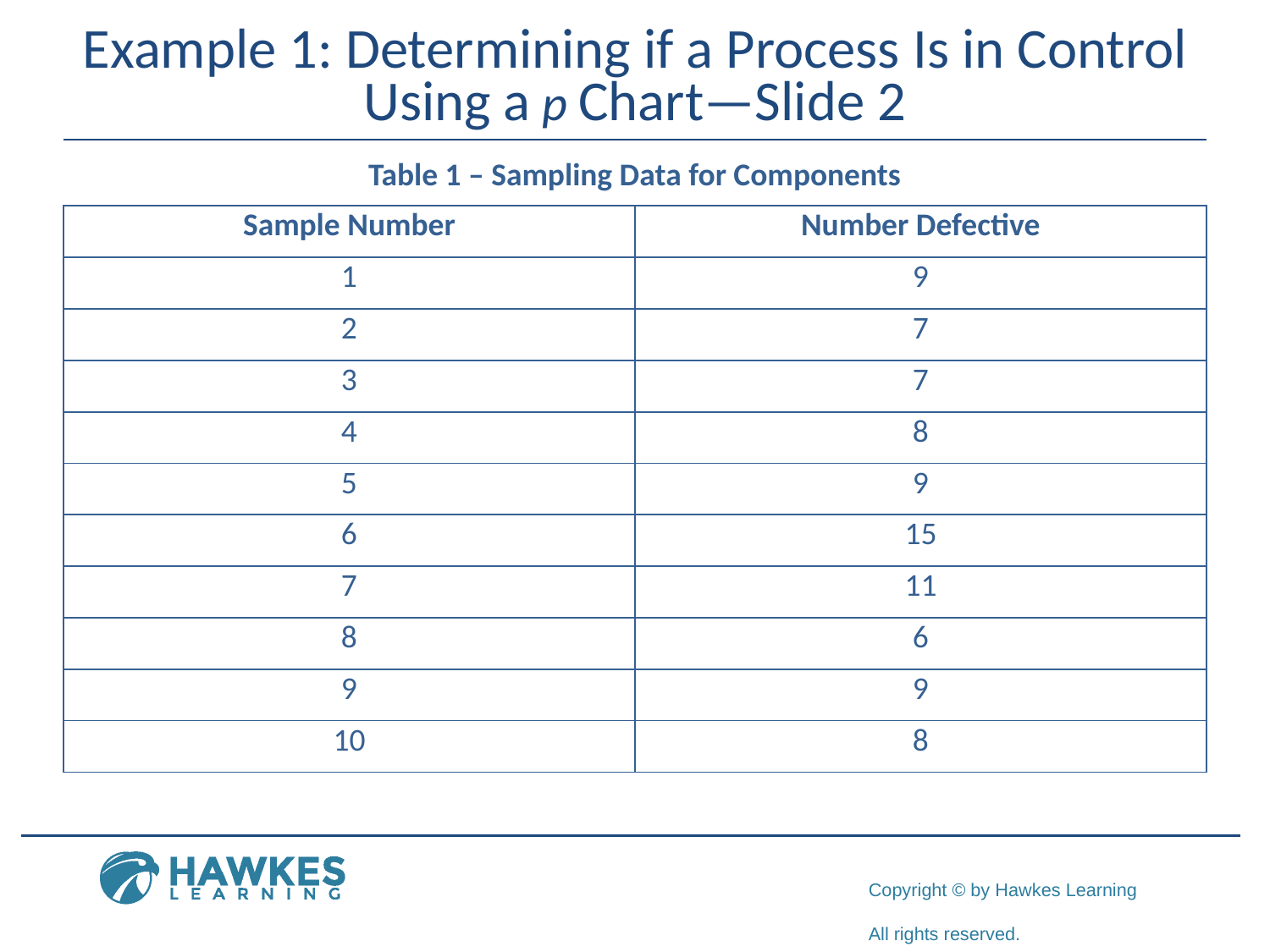

# Example 1: Determining if a Process Is in Control Using a p Chart—Slide 2
Table 1 – Sampling Data for Components
| Sample Number | Number Defective |
| --- | --- |
| 1 | 9 |
| 2 | 7 |
| 3 | 7 |
| 4 | 8 |
| 5 | 9 |
| 6 | 15 |
| 7 | 11 |
| 8 | 6 |
| 9 | 9 |
| 10 | 8 |